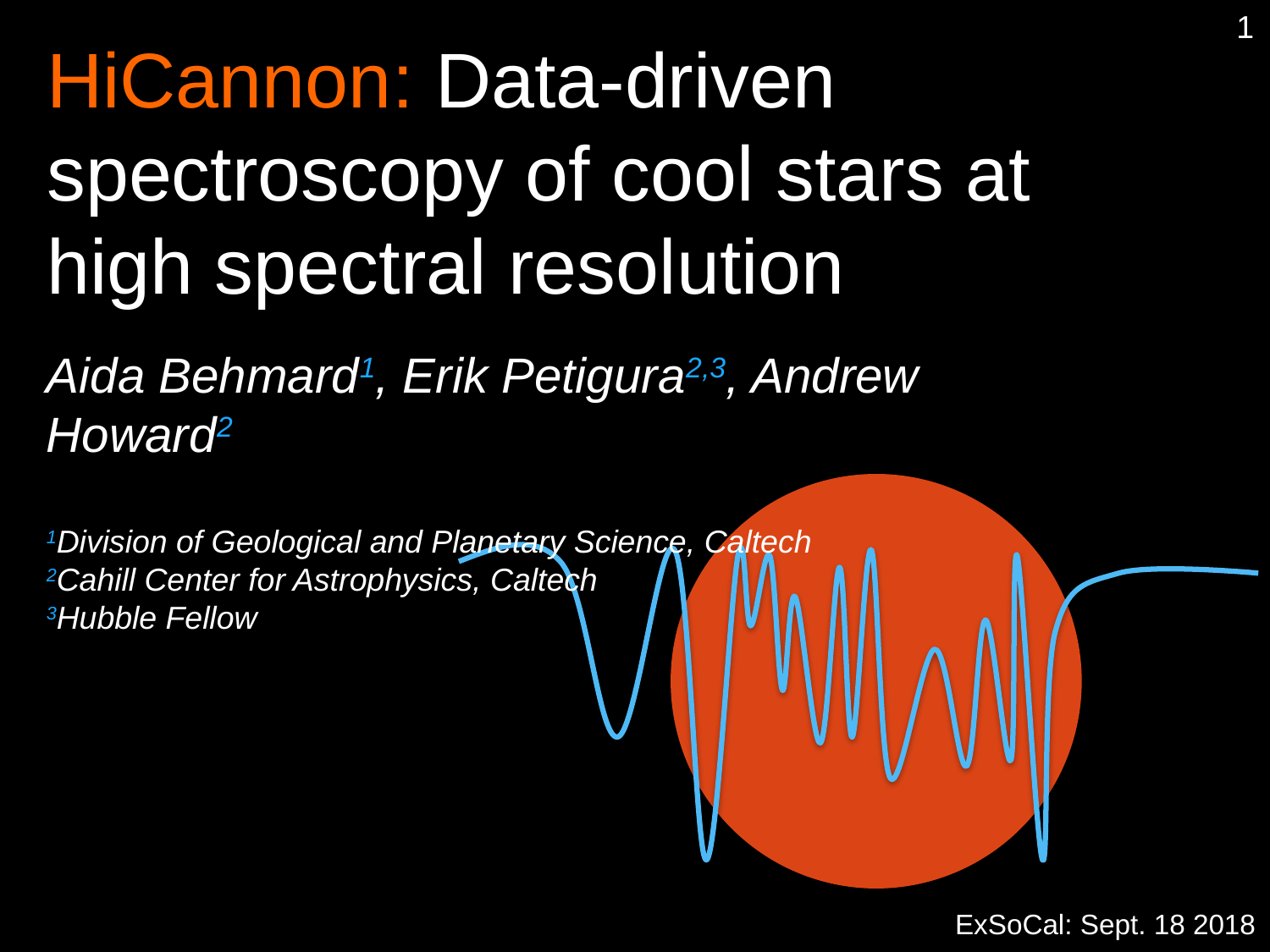

1
# HiCannon: Data-driven spectroscopy of cool stars at high spectral resolution
Aida Behmard1, Erik Petigura2,3, Andrew Howard2

1Division of Geological and Planetary Science, Caltech
2Cahill Center for Astrophysics, Caltech
3Hubble Fellow

ExSoCal: Sept. 18 2018